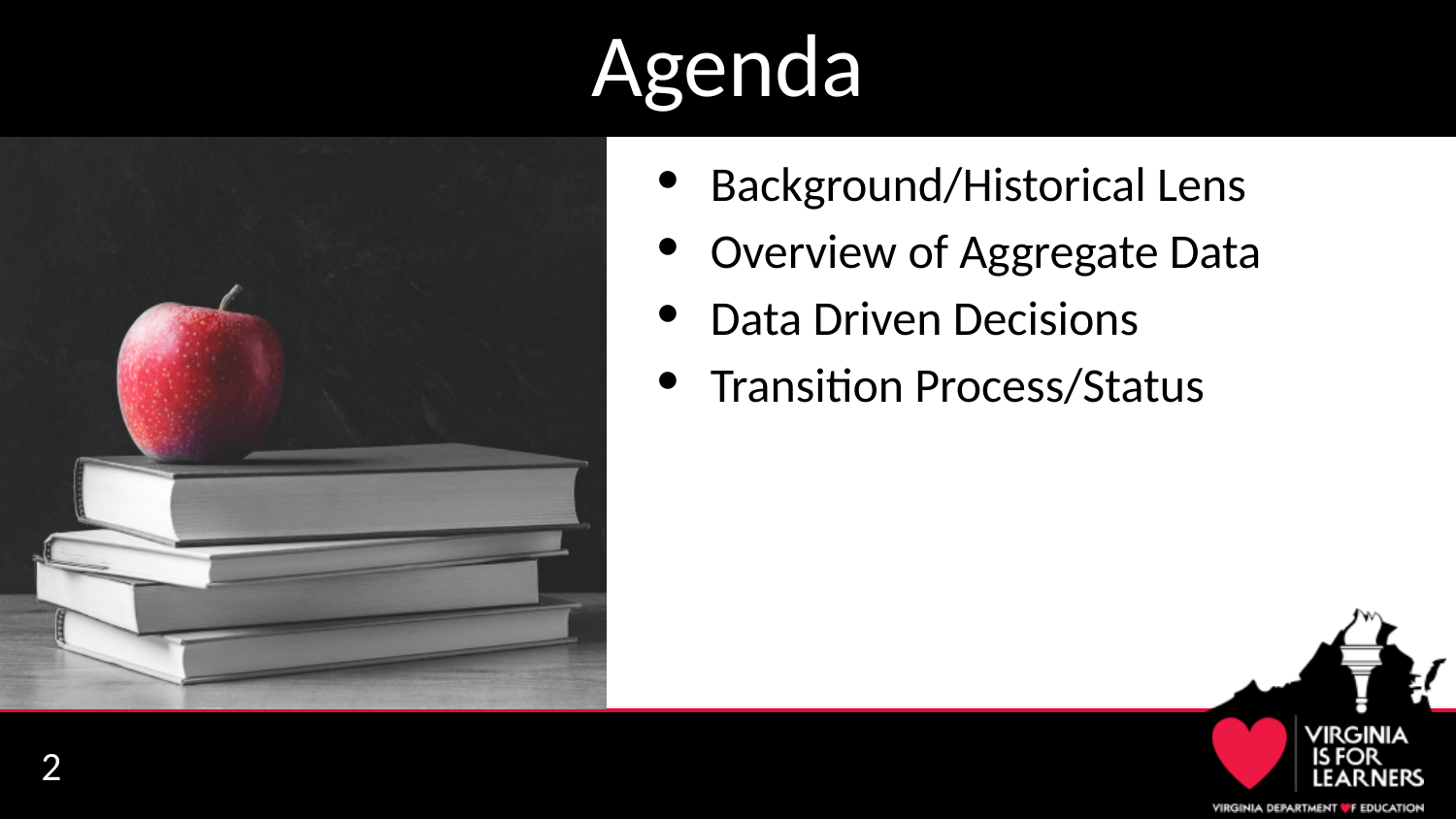

# Agenda
Background/Historical Lens
Overview of Aggregate Data
Data Driven Decisions
Transition Process/Status